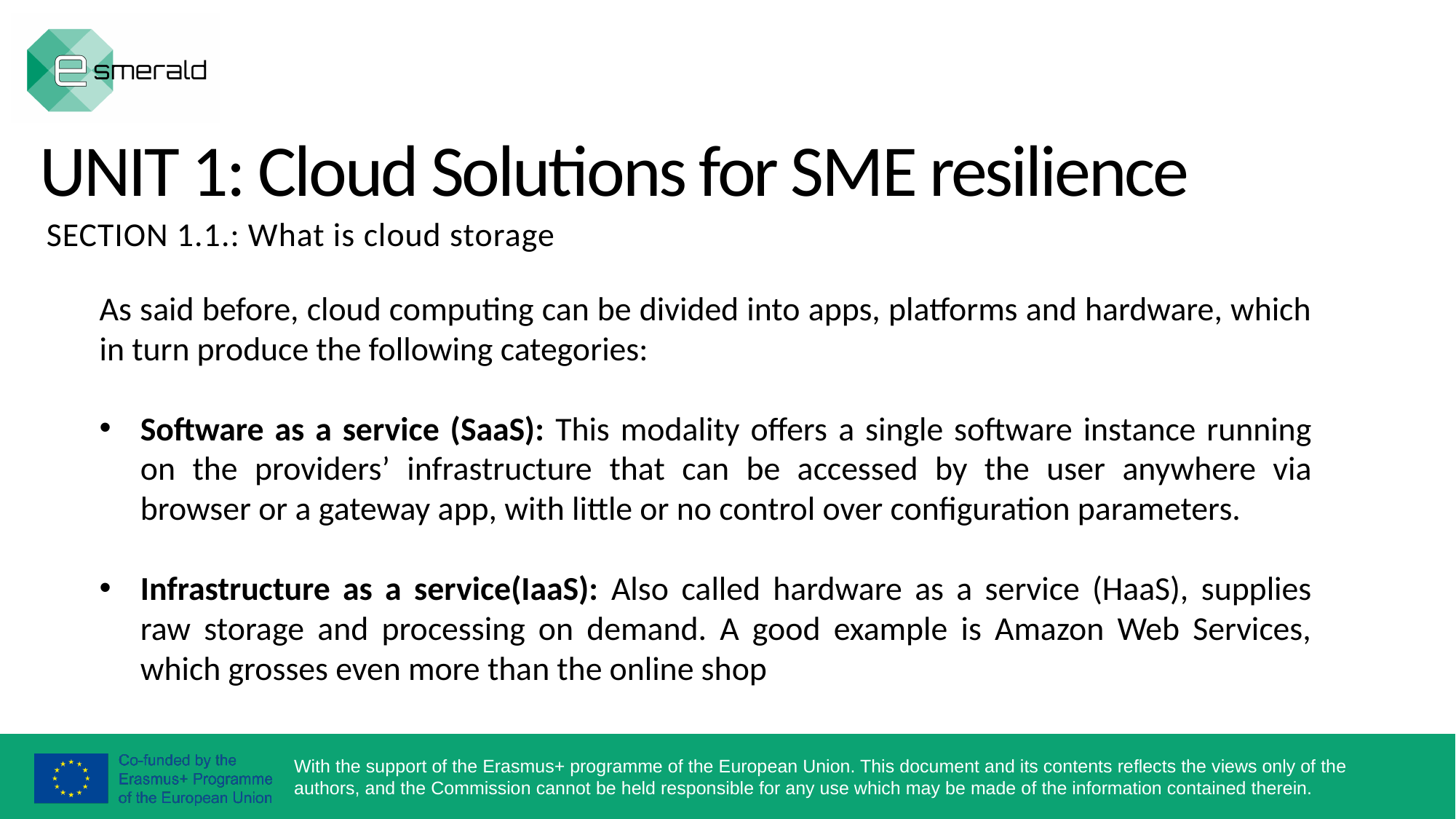

UNIT 1: Cloud Solutions for SME resilience
SECTION 1.1.: What is cloud storage
As said before, cloud computing can be divided into apps, platforms and hardware, which in turn produce the following categories:

Software as a service (SaaS): This modality offers a single software instance running on the providers’ infrastructure that can be accessed by the user anywhere via browser or a gateway app, with little or no control over configuration parameters.

Infrastructure as a service(IaaS): Also called hardware as a service (HaaS), supplies raw storage and processing on demand. A good example is Amazon Web Services, which grosses even more than the online shop